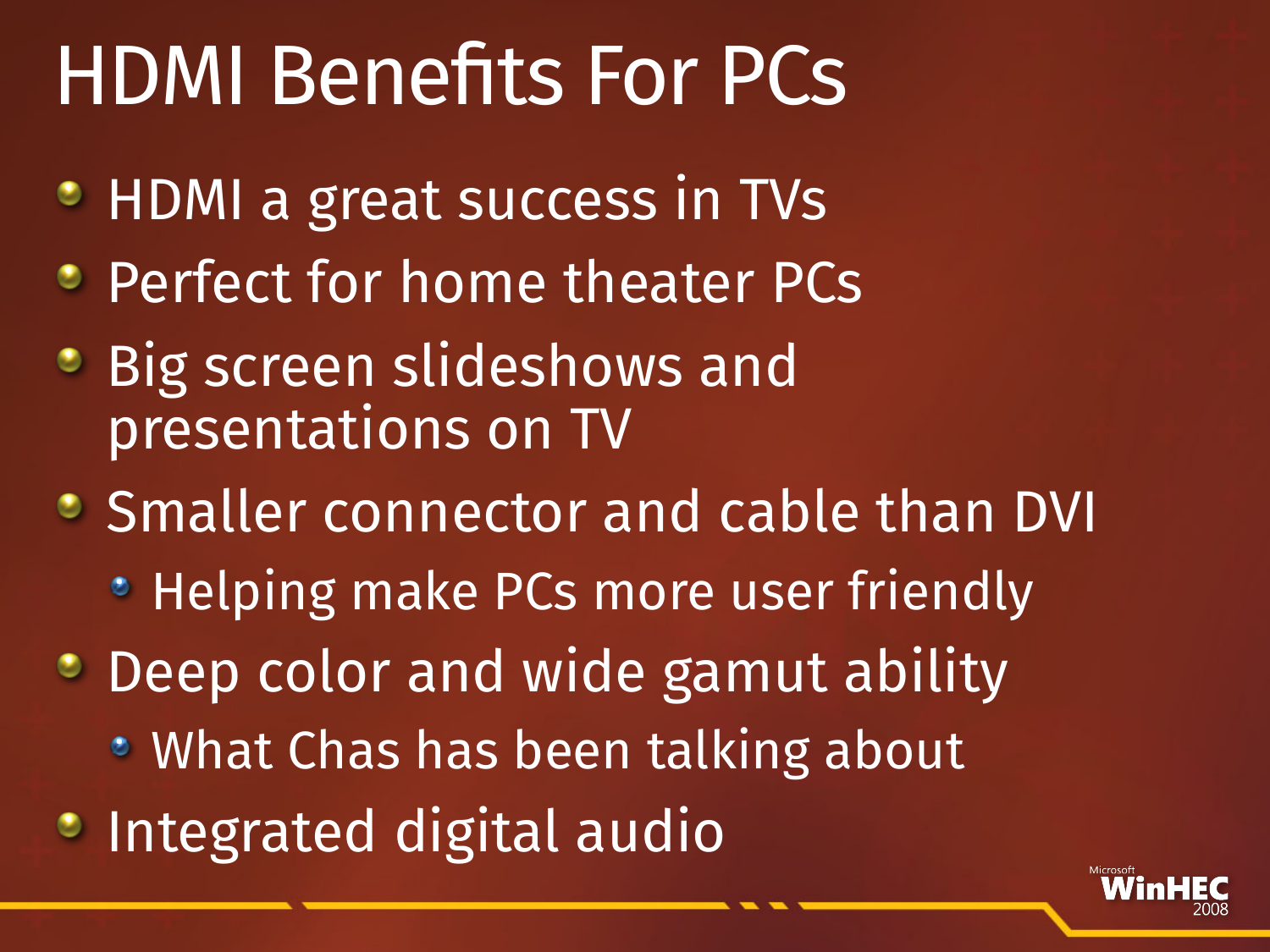

HDMI Benefits For PCs
HDMI a great success in TVs
Perfect for home theater PCs
Big screen slideshows and
presentations on TV
Smaller connector and cable than DVI
Helping make PCs more user friendly
Deep color and wide gamut ability
What Chas has been talking about
Integrated digital audio